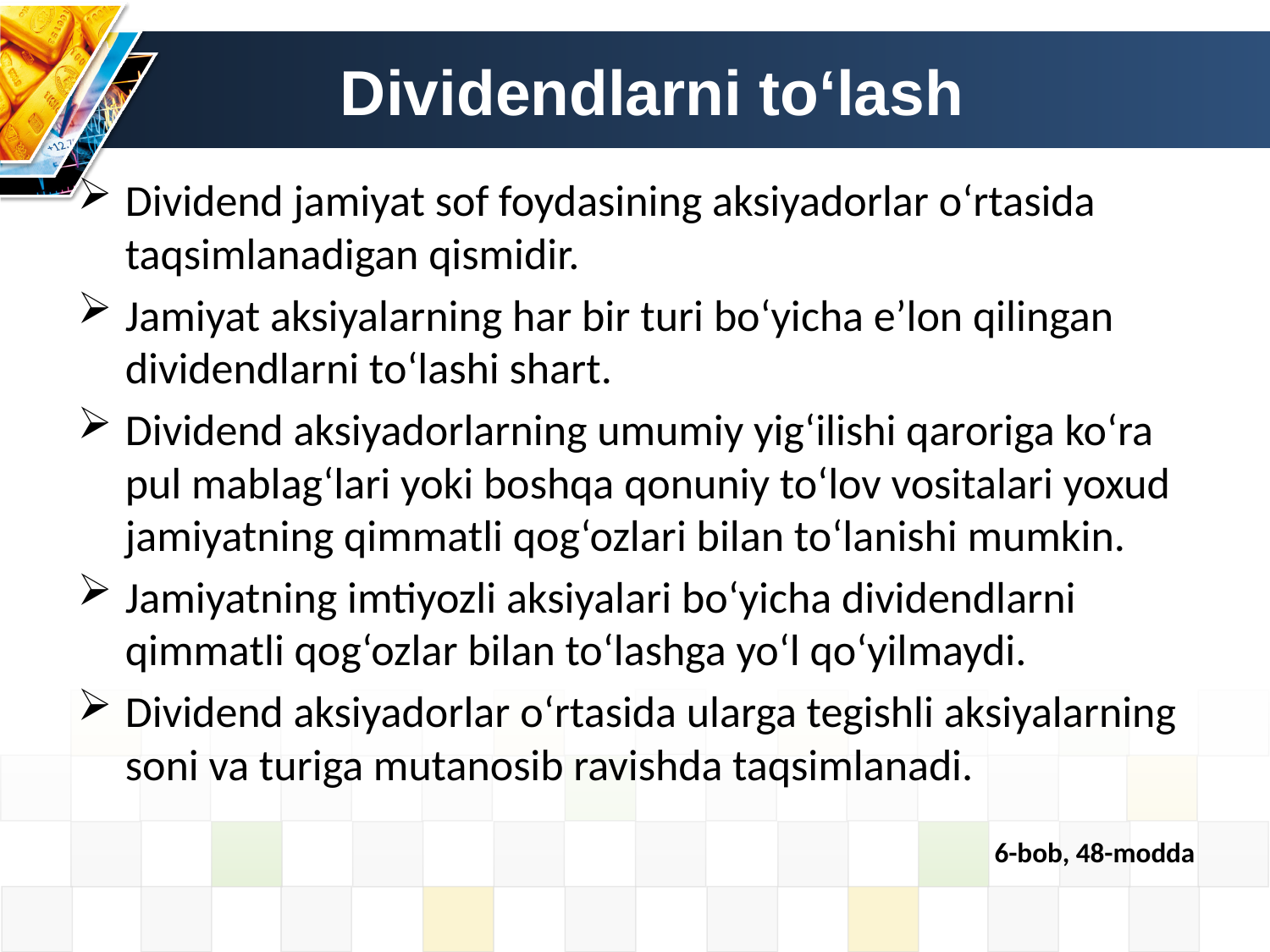

# Dividendlarni to‘lash
Dividend jamiyat sof foydasining aksiyadorlar o‘rtasida taqsimlanadigan qismidir.
Jamiyat aksiyalarning har bir turi bo‘yicha e’lon qilingan dividendlarni to‘lashi shart.
Dividend aksiyadorlarning umumiy yig‘ilishi qaroriga ko‘ra pul mablag‘lari yoki boshqa qonuniy to‘lov vositalari yoxud jamiyatning qimmatli qog‘ozlari bilan to‘lanishi mumkin.
Jamiyatning imtiyozli aksiyalari bo‘yicha dividendlarni qimmatli qog‘ozlar bilan to‘lashga yo‘l qo‘yilmaydi.
Dividend aksiyadorlar o‘rtasida ularga tegishli aksiyalarning soni va turiga mutanosib ravishda taqsimlanadi.

6-bob, 48-modda